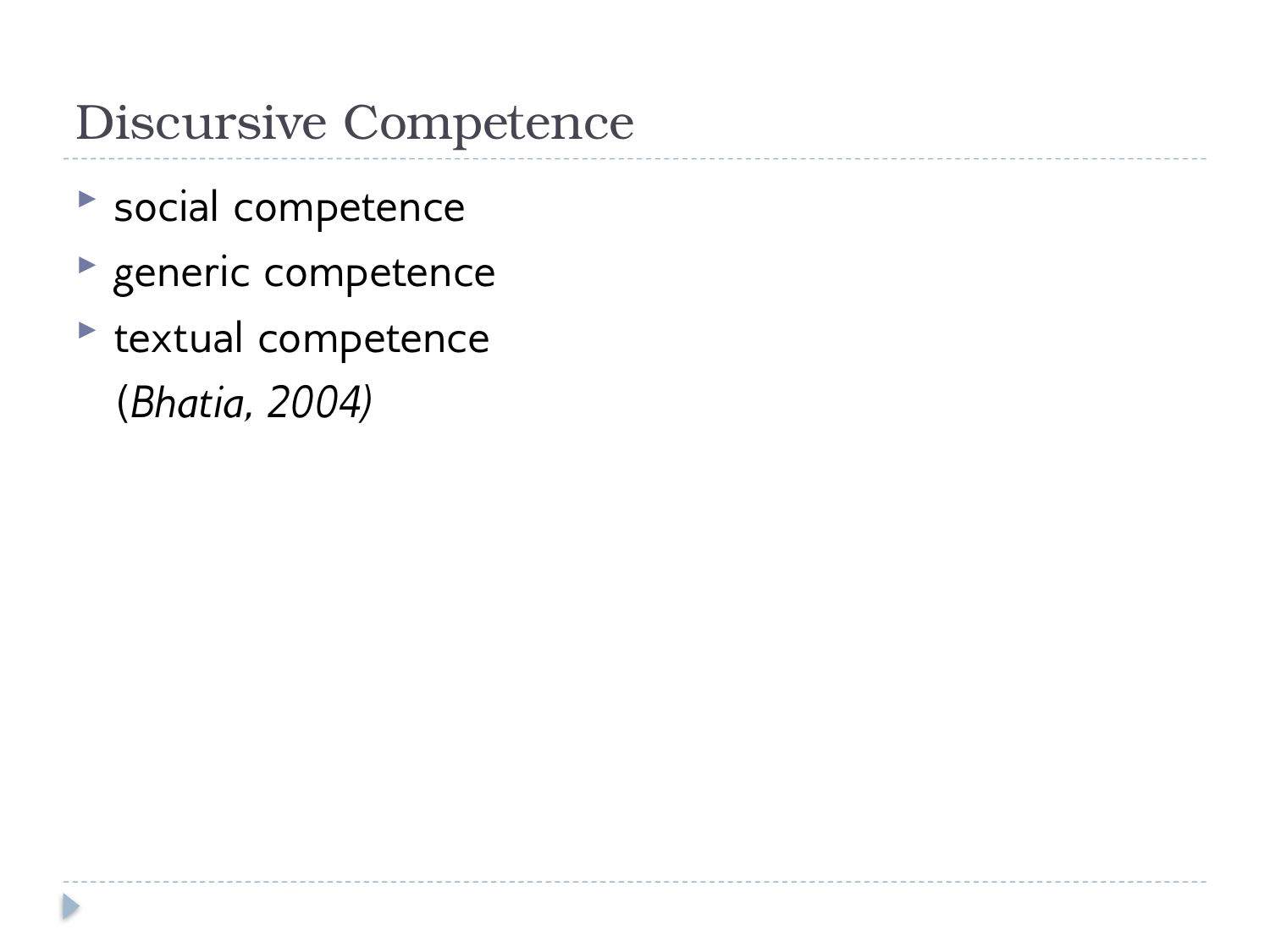

# Discursive Competence
social competence
generic competence
textual competence Bhatia, V. K. (2004). Worlds of
   (Bhatia, 2004)